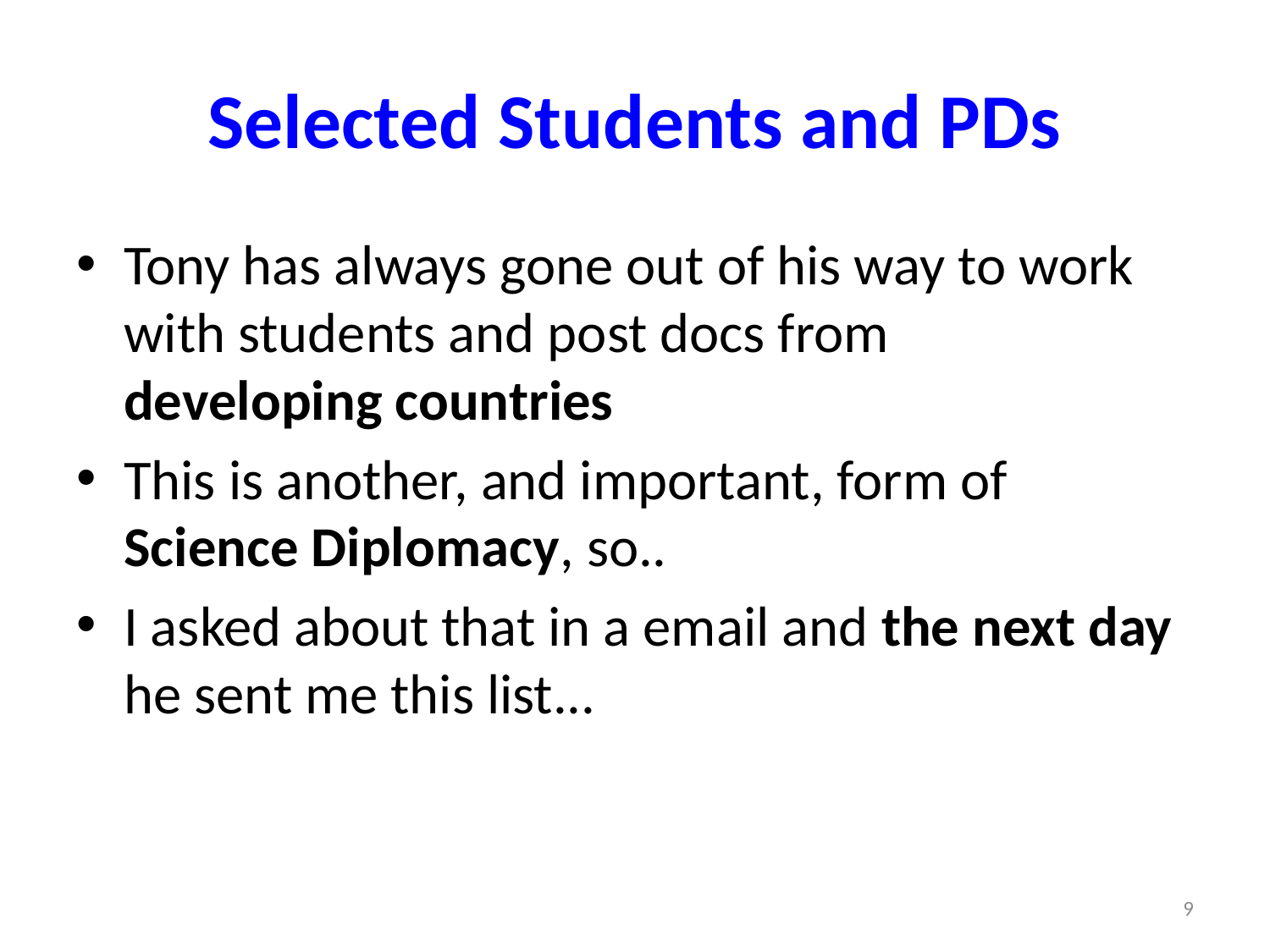

# Selected Students and PDs
Tony has always gone out of his way to work with students and post docs from
developing countries
This is another, and important, form of Science Diplomacy, so..
I asked about that in a email and the next day he sent me this list...
9